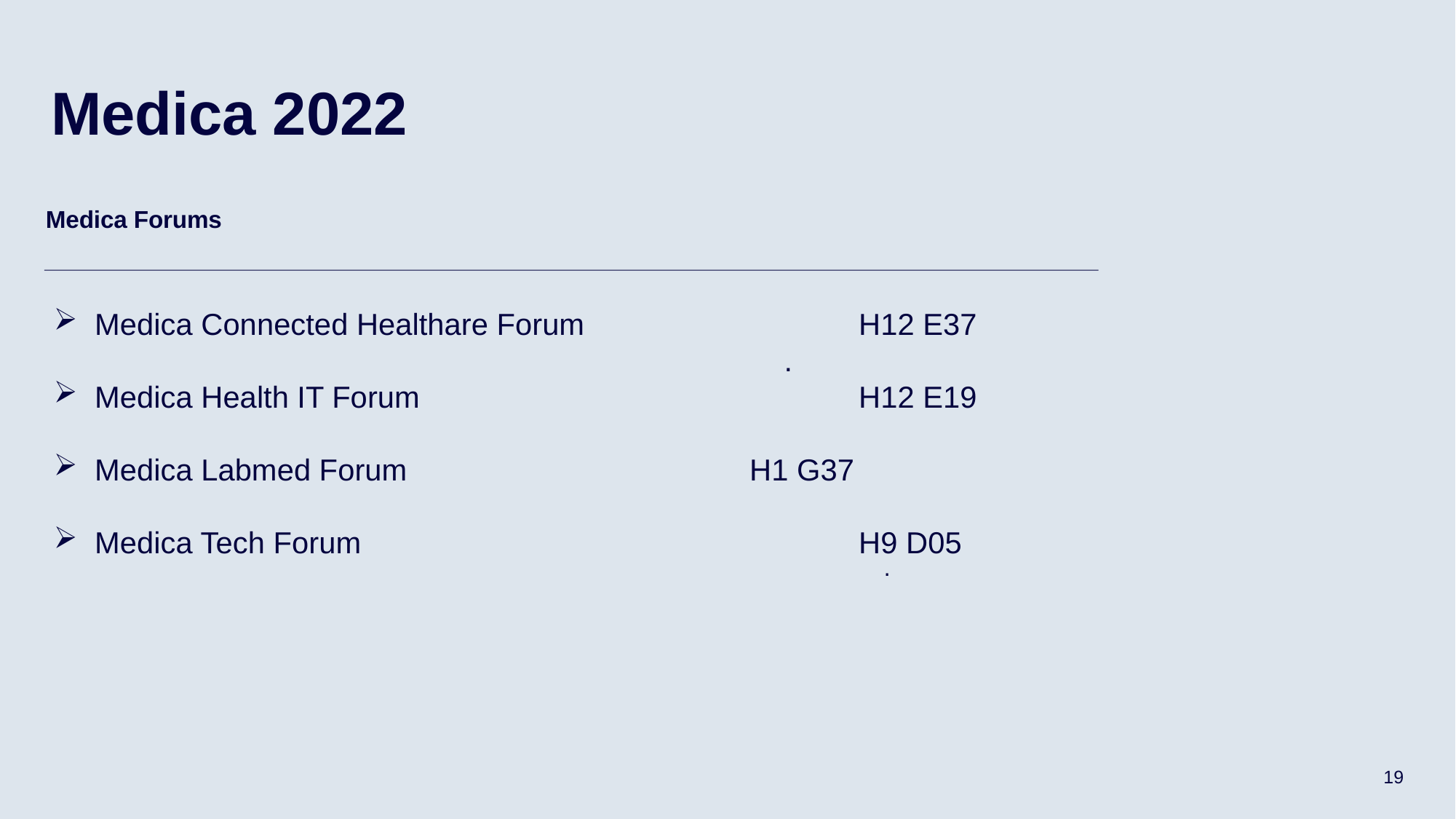

# Medica 2022
Medica Forums

Medica Connected Healthare Forum			H12 E37
Medica Health IT Forum 				H12 E19

Medica Labmed Forum 				H1 G37

Medica Tech Forum 					H9 D05

.
.
19